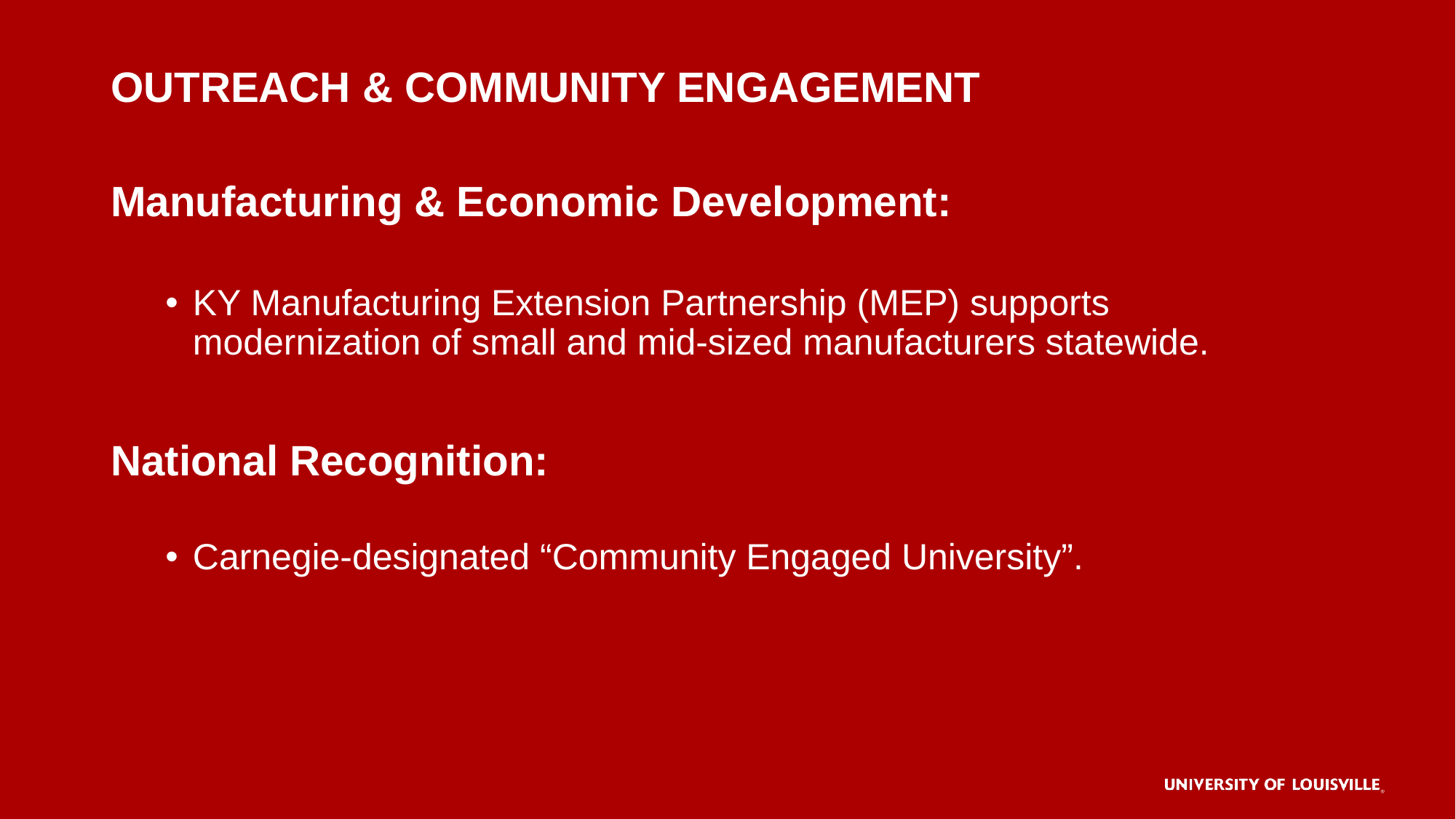

# OUTREACH & COMMUNITY ENGAGEMENT
Manufacturing & Economic Development:
KY Manufacturing Extension Partnership (MEP) supports modernization of small and mid-sized manufacturers statewide.

National Recognition:
Carnegie-designated “Community Engaged University”.